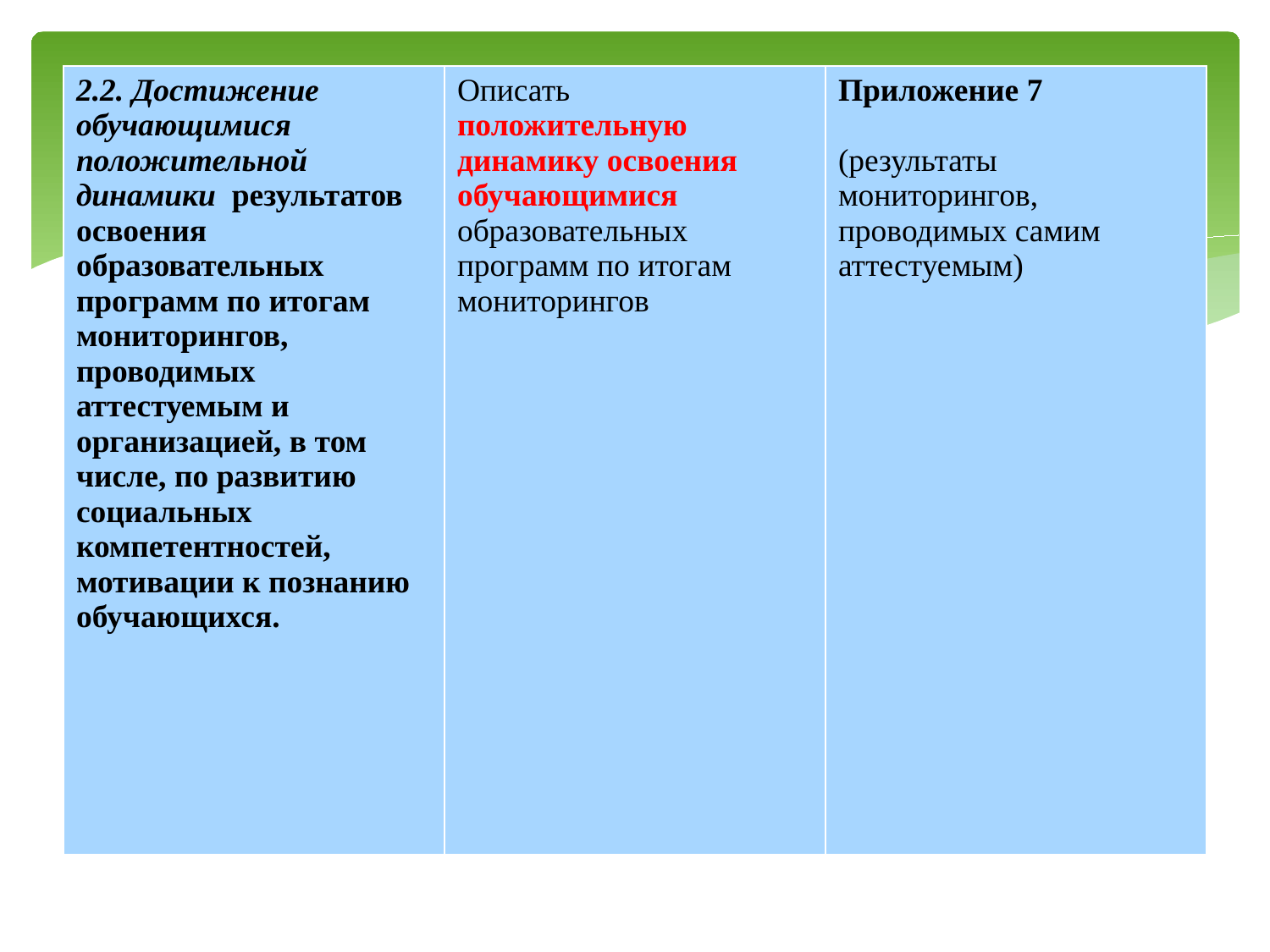

| 2.2. Достижение обучающимися положительной динамики результатов освоения образовательных программ по итогам мониторингов, проводимых аттестуемым и организацией, в том числе, по развитию социальных компетентностей, мотивации к познанию обучающихся. | Описать положительную динамику освоения обучающимися образовательных программ по итогам мониторингов | Приложение 7 (результаты мониторингов, проводимых самим аттестуемым) |
| --- | --- | --- |